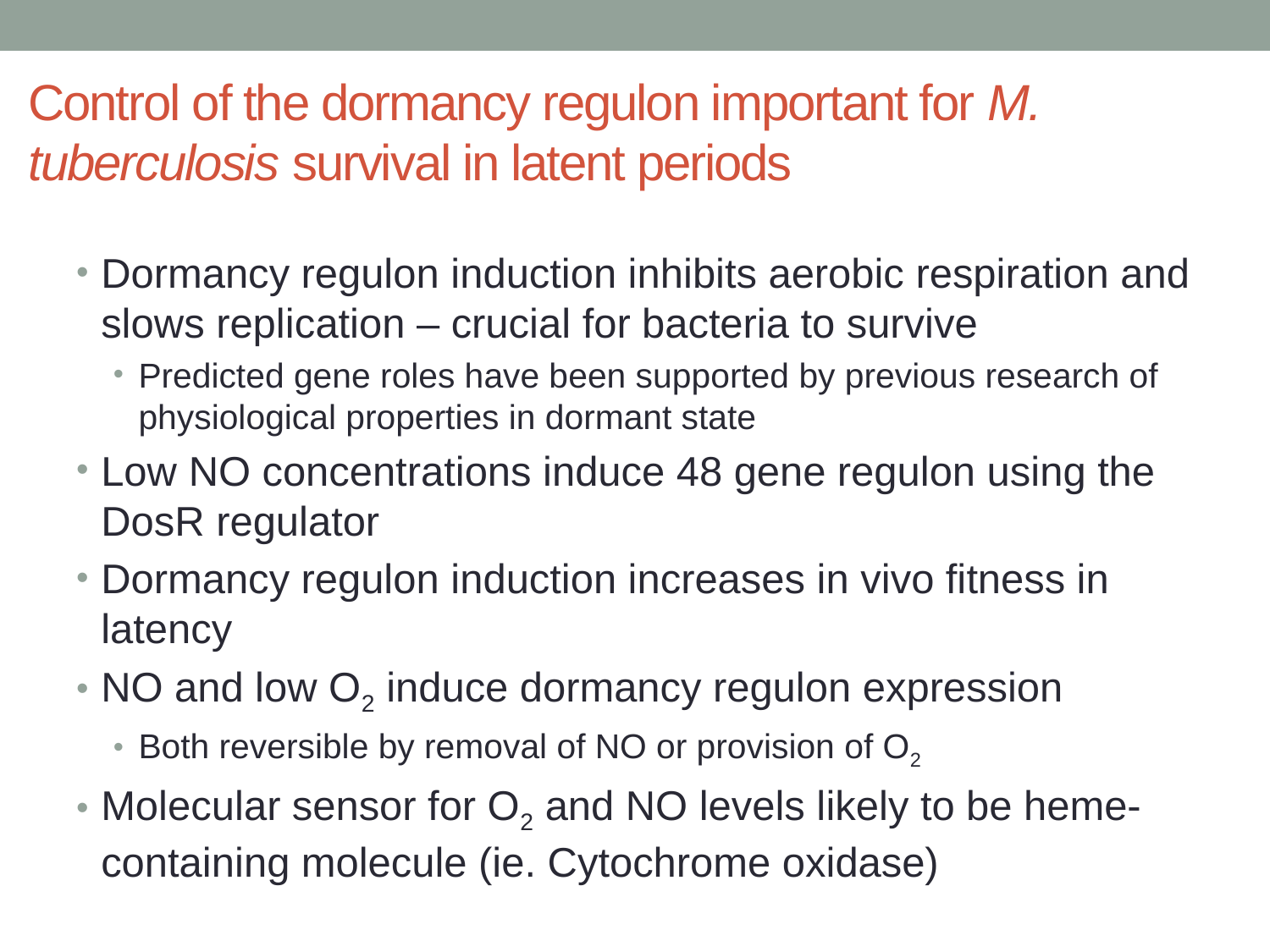

# Control of the dormancy regulon important for M. tuberculosis survival in latent periods
Dormancy regulon induction inhibits aerobic respiration and slows replication – crucial for bacteria to survive
Predicted gene roles have been supported by previous research of physiological properties in dormant state
Low NO concentrations induce 48 gene regulon using the DosR regulator
Dormancy regulon induction increases in vivo fitness in latency
NO and low O2 induce dormancy regulon expression
Both reversible by removal of NO or provision of O2
Molecular sensor for O2 and NO levels likely to be heme-containing molecule (ie. Cytochrome oxidase)